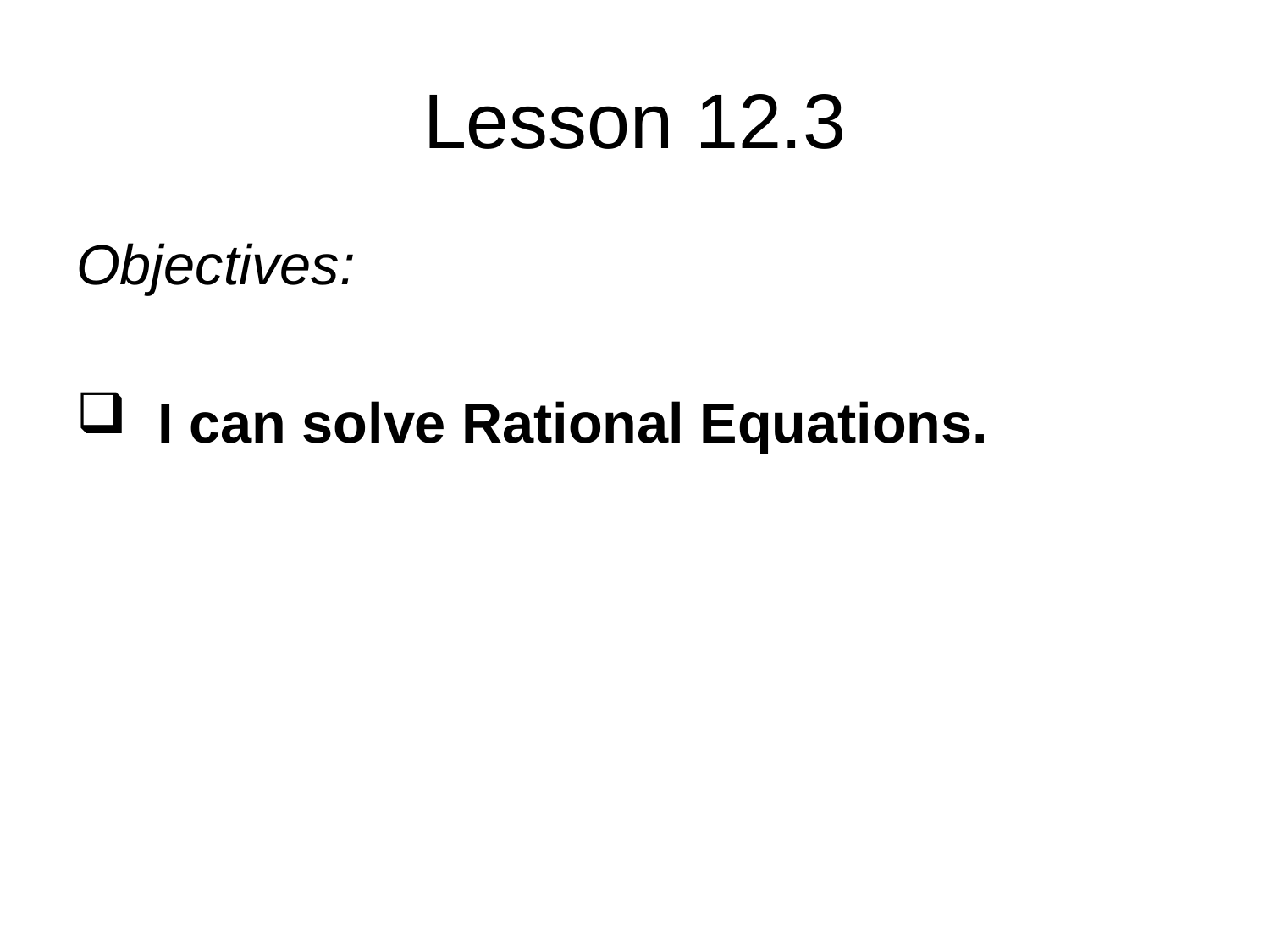

# Lesson 12.3
Objectives:

  I can solve Rational Equations.